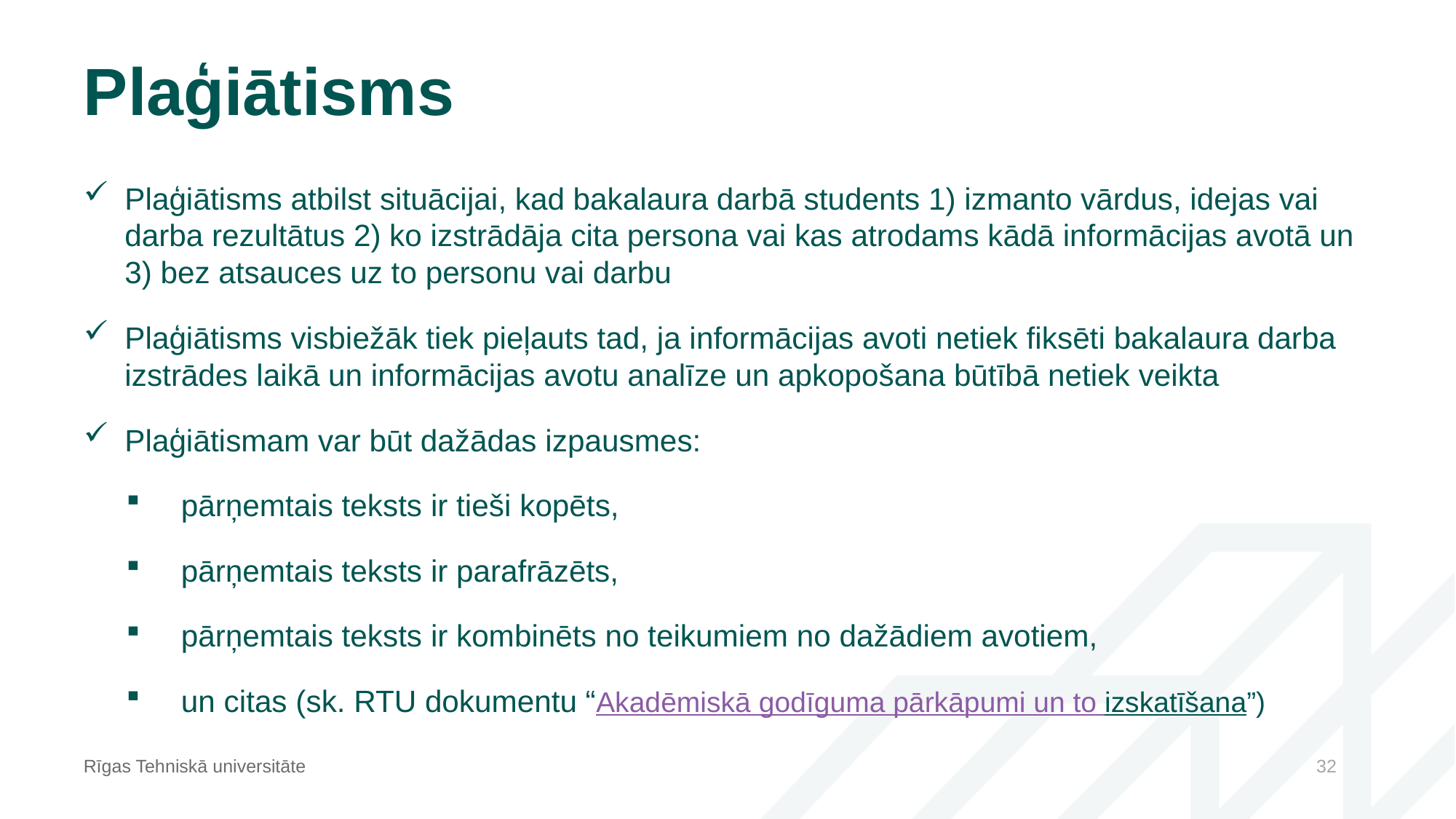

# Plaģiātisms
Plaģiātisms atbilst situācijai, kad bakalaura darbā students 1) izmanto vārdus, idejas vai darba rezultātus 2) ko izstrādāja cita persona vai kas atrodams kādā informācijas avotā un 3) bez atsauces uz to personu vai darbu
Plaģiātisms visbiežāk tiek pieļauts tad, ja informācijas avoti netiek fiksēti bakalaura darba izstrādes laikā un informācijas avotu analīze un apkopošana būtībā netiek veikta
Plaģiātismam var būt dažādas izpausmes:
pārņemtais teksts ir tieši kopēts,
pārņemtais teksts ir parafrāzēts,
pārņemtais teksts ir kombinēts no teikumiem no dažādiem avotiem,
un citas (sk. RTU dokumentu “Akadēmiskā godīguma pārkāpumi un to izskatīšana”)

Rīgas Tehniskā universitāte